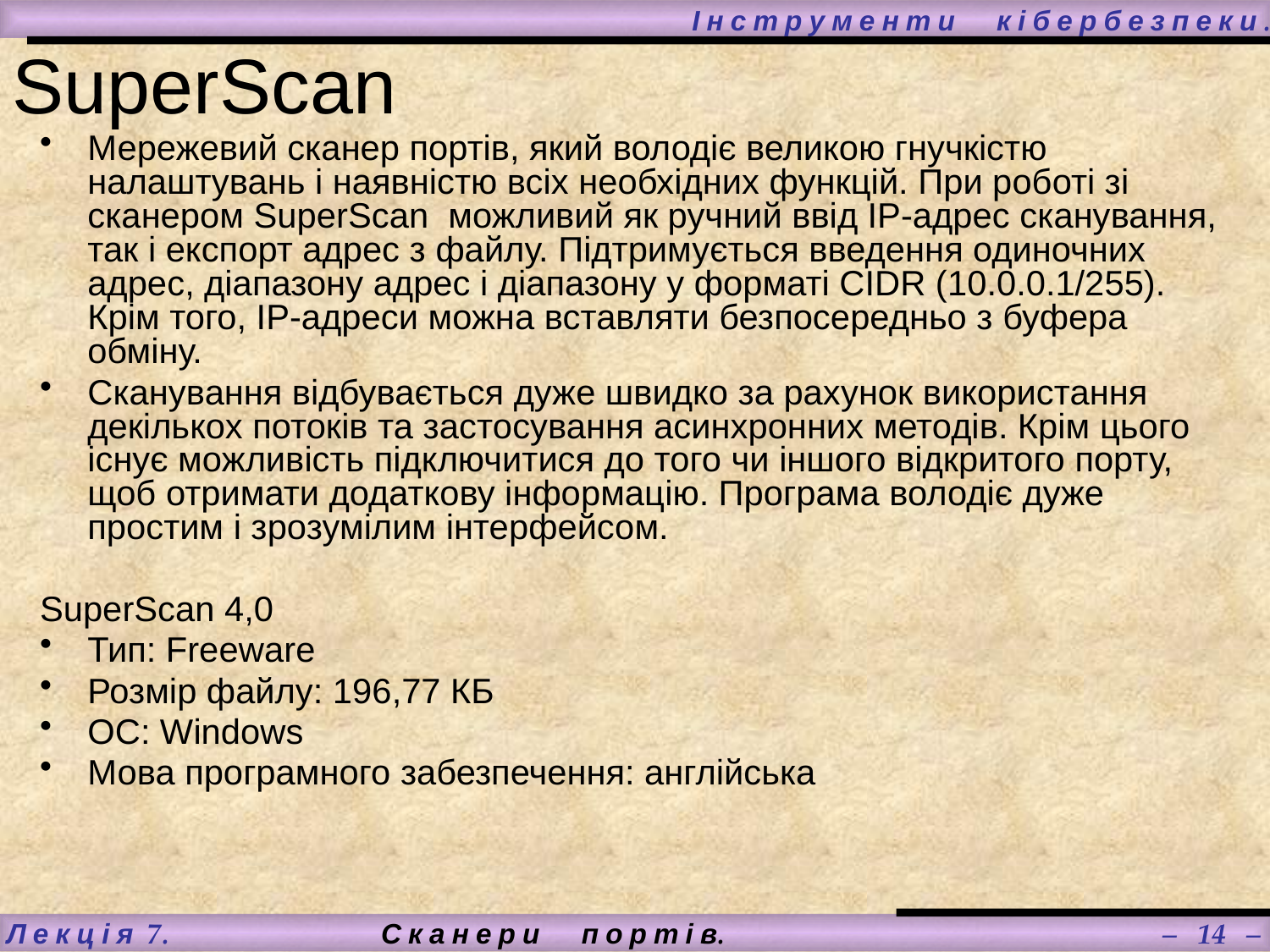

# І н с т р у м е н т и      к і б е р б е з п е к и .
SuperScan

Мережевий сканер портів, який володіє великою гнучкістю налаштувань і наявністю всіх необхідних функцій. При роботі зі сканером SuperScan  можливий як ручний ввід IP-адрес сканування, так і експорт адрес з файлу. Підтримується введення одиночних адрес, діапазону адрес і діапазону у форматі CIDR (10.0.0.1/255). Крім того, IP-адреси можна вставляти безпосередньо з буфера обміну.
Сканування відбувається дуже швидко за рахунок використання декількох потоків та застосування асинхронних методів. Крім цього існує можливість підключитися до того чи іншого відкритого порту, щоб отримати додаткову інформацію. Програма володіє дуже простим і зрозумілим інтерфейсом.

SuperScan 4,0
Тип: Freeware
Розмір файлу: 196,77 КБ
ОС: Windows
Мова програмного забезпечення: англійська

 Л е к ц і я  7.		С к а н е р и      п о р т і в.			                     –   14   –